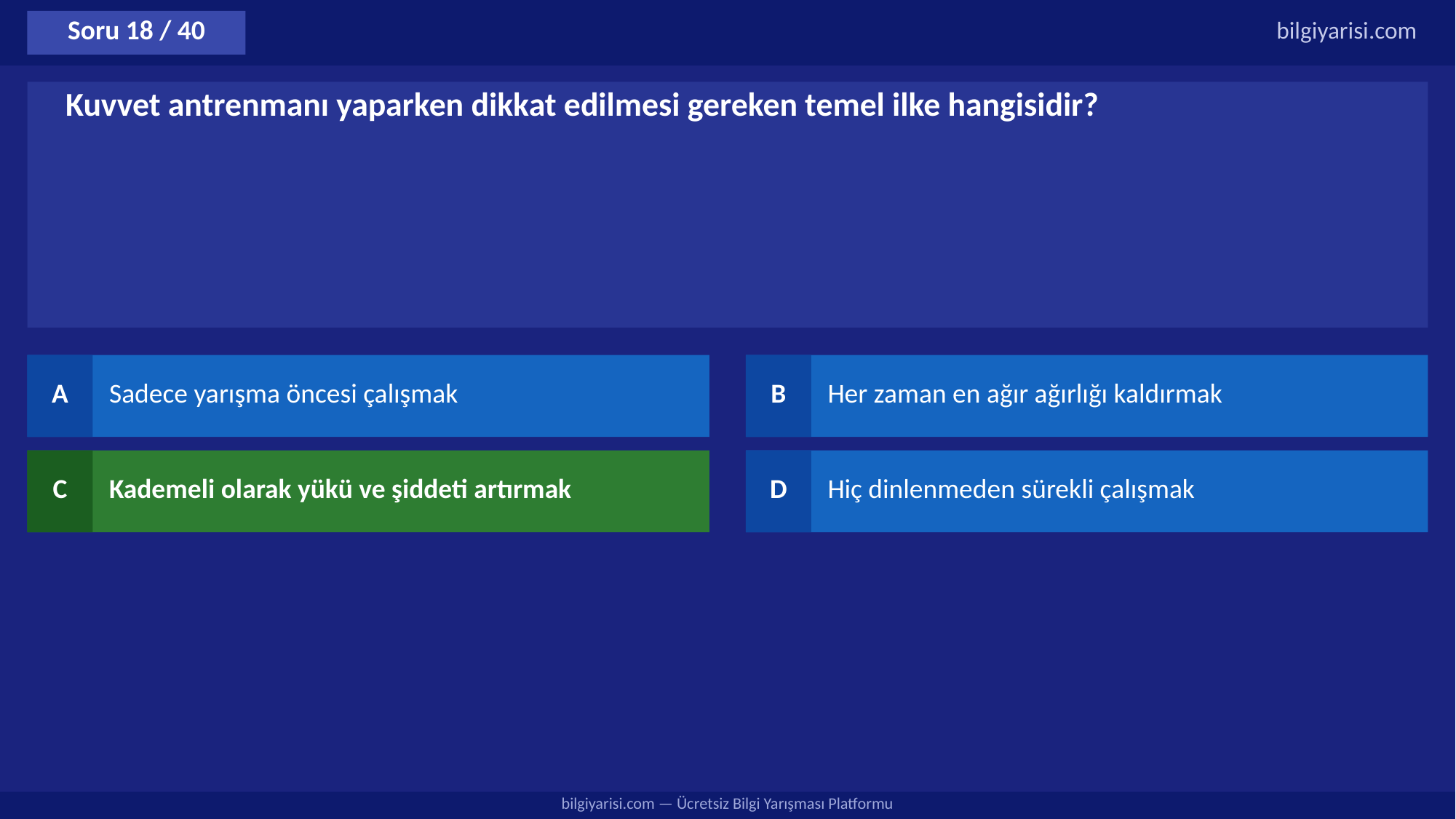

Soru 18 / 40
bilgiyarisi.com

Kuvvet antrenmanı yaparken dikkat edilmesi gereken temel ilke hangisidir?

A
Sadece yarışma öncesi çalışmak

B
Her zaman en ağır ağırlığı kaldırmak

C
Kademeli olarak yükü ve şiddeti artırmak

D
Hiç dinlenmeden sürekli çalışmak
bilgiyarisi.com — Ücretsiz Bilgi Yarışması Platformu